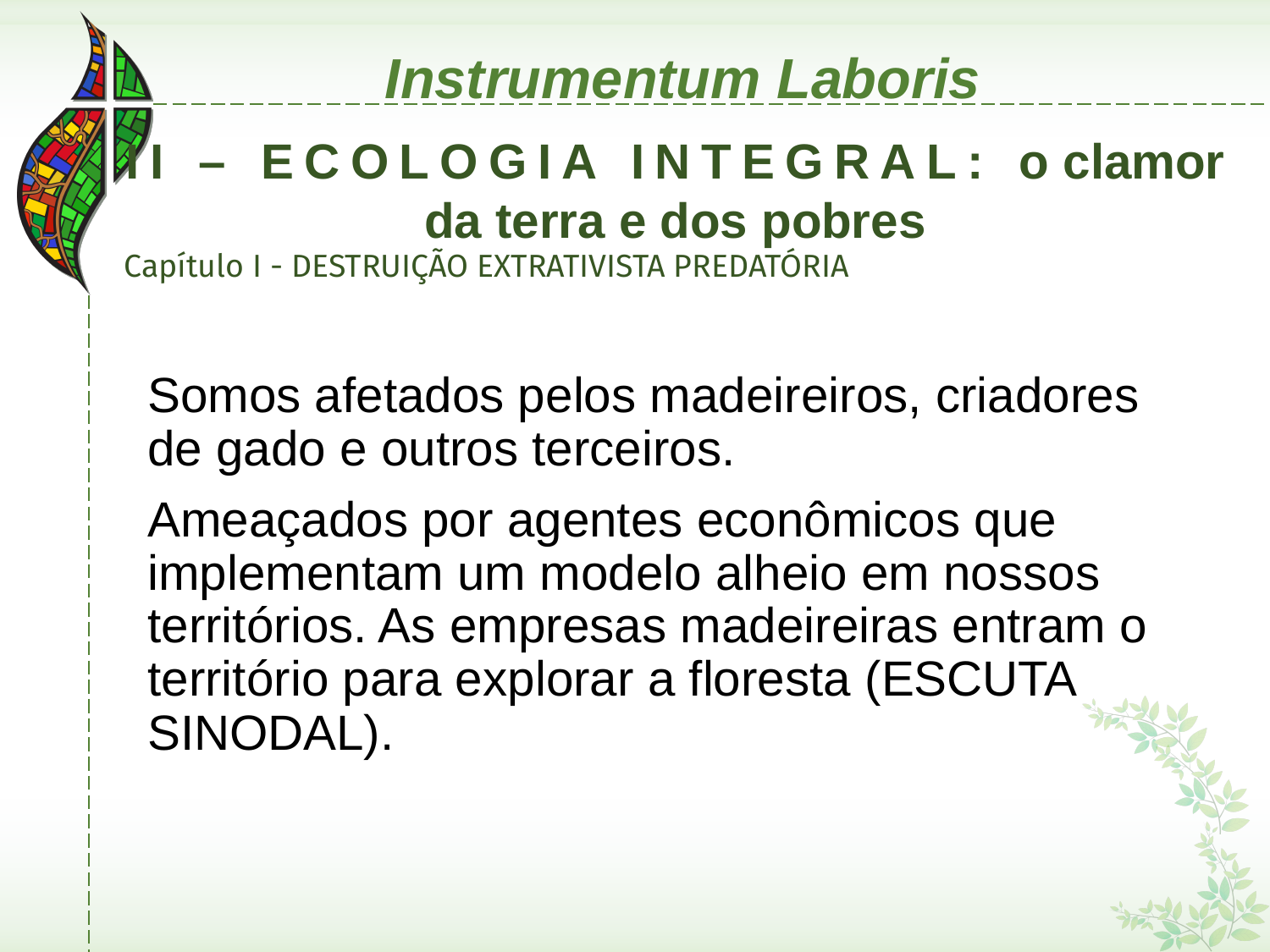

# Instrumentum Laboris
II – ECOLOGIA INTEGRAL: o clamor da terra e dos pobres
Capítulo I - DESTRUIÇÃO EXTRATIVISTA PREDATÓRIA
Somos afetados pelos madeireiros, criadores de gado e outros terceiros.
Ameaçados por agentes econômicos que implementam um modelo alheio em nossos territórios. As empresas madeireiras entram o território para explorar a floresta (ESCUTA SINODAL).